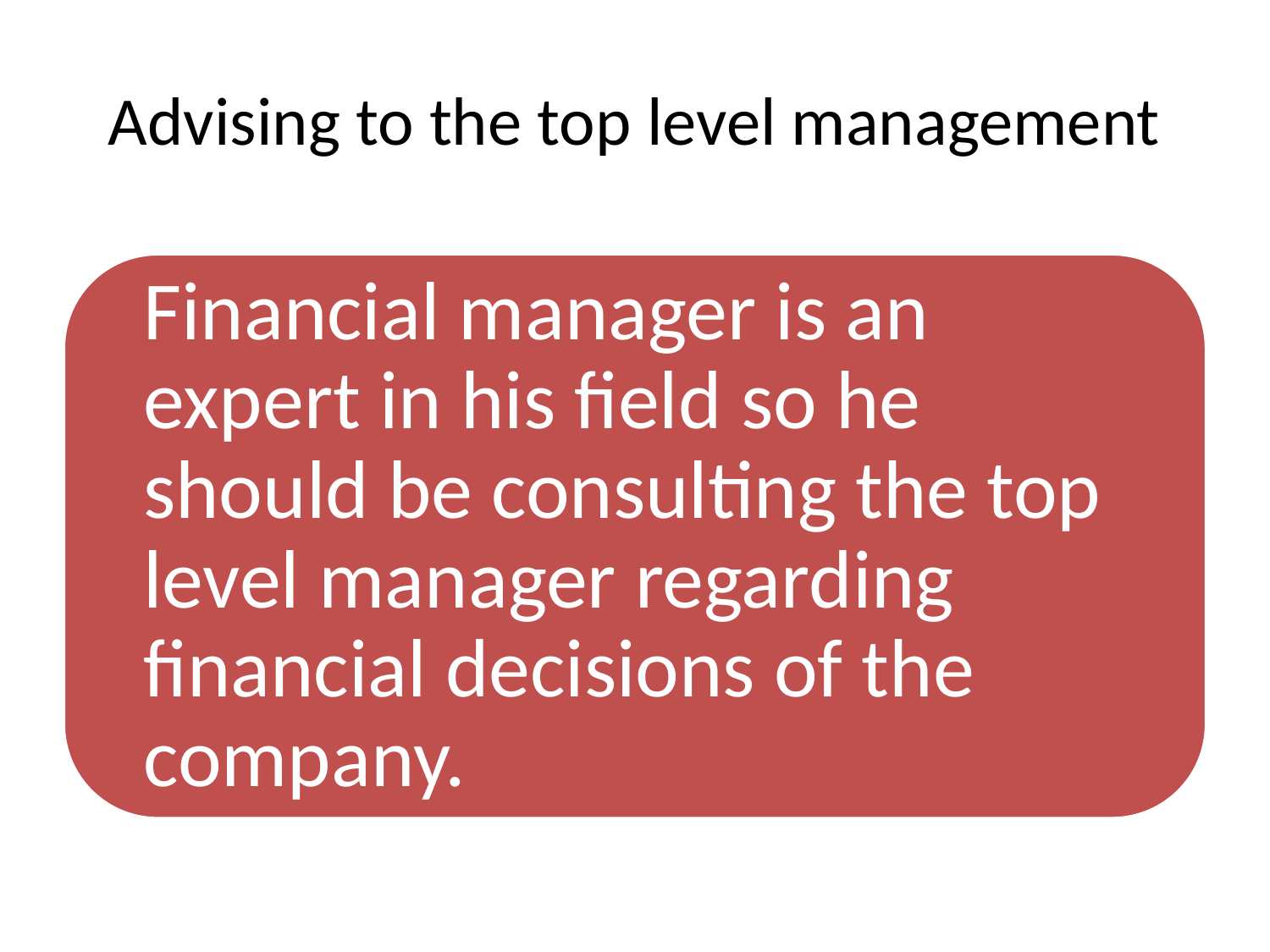

# Advising to the top level management
Financial manager is an expert in his field so he should be consulting the top level manager regarding financial decisions of the company.